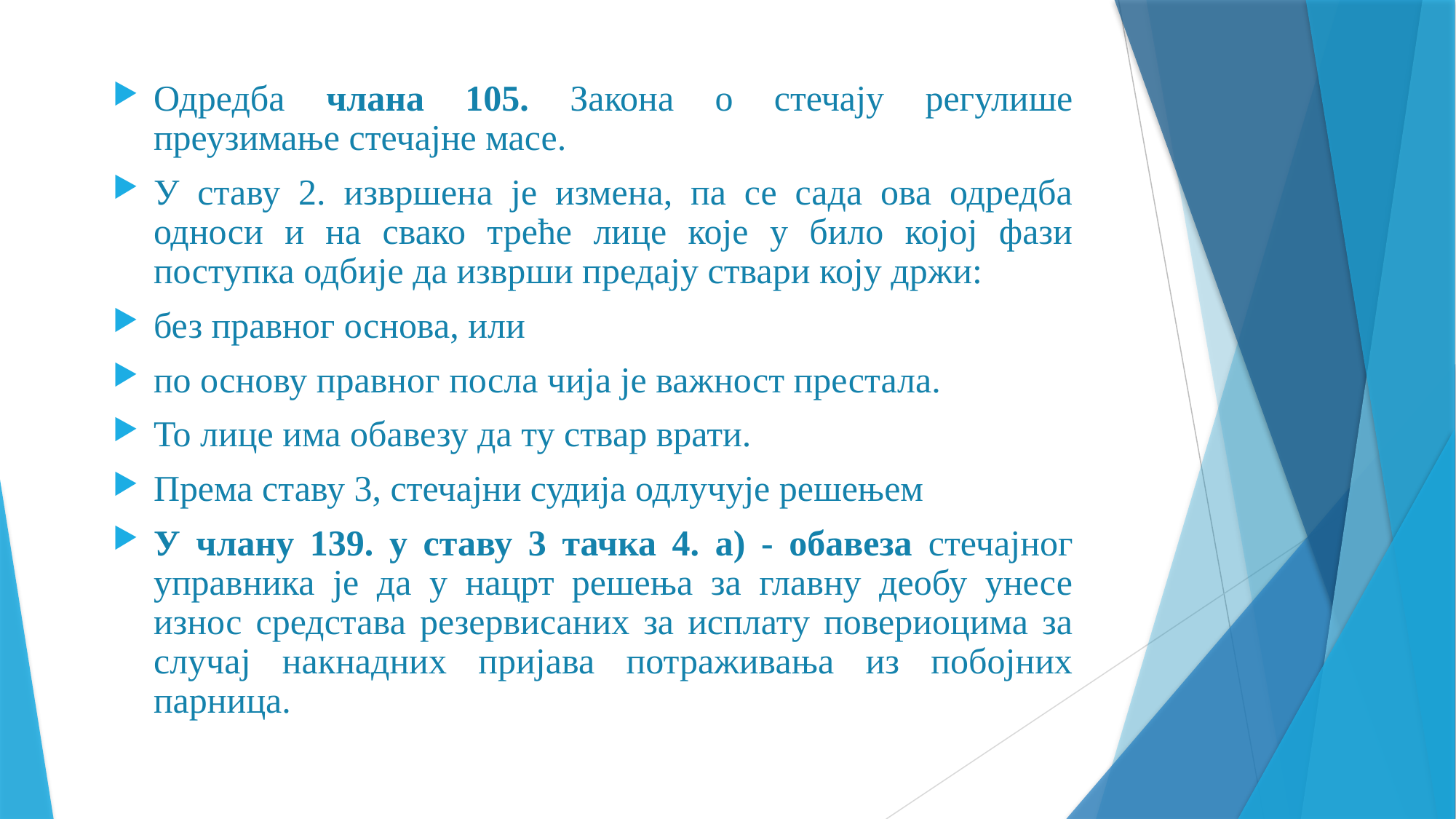

Одредба члана 105. Закона о стечају регулише преузимање стечајне масе.
У ставу 2. извршена је измена, па се сада ова одредба односи и на свако треће лице које у било којој фази поступка одбије да изврши предају ствари коју држи:
без правног основа, или
по основу правног посла чија је важност престала.
То лице има обавезу да ту ствар врати.
Према ставу 3, стечајни судија одлучује решењем
У члану 139. у ставу 3 тачка 4. а) - обавеза стечајног управника је да у нацрт решења за главну деобу унесе износ средстава резервисаних за исплату повериоцима за случај накнадних пријава потраживања из побојних парница.